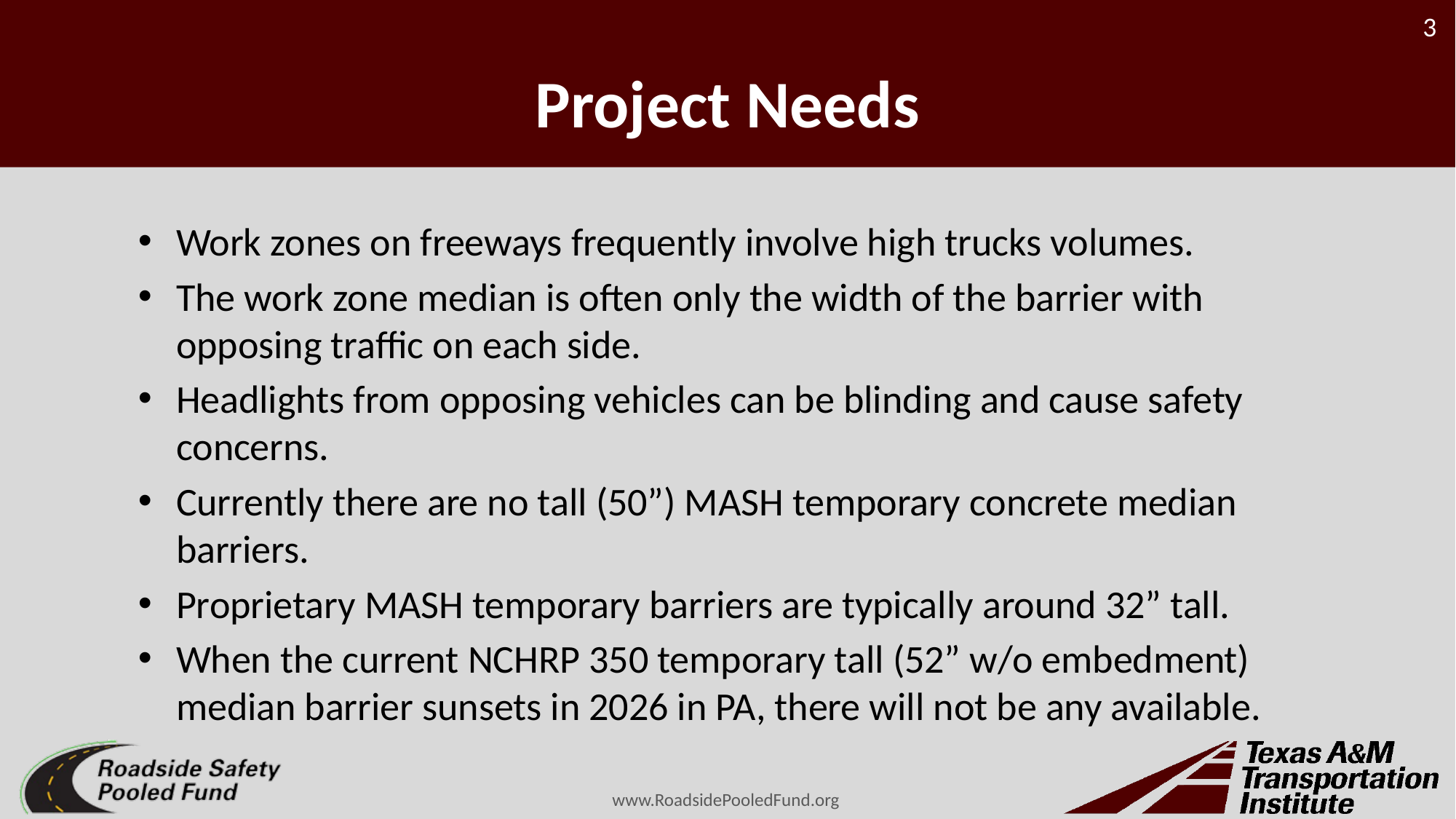

# Project Needs

Work zones on freeways frequently involve high trucks volumes.
The work zone median is often only the width of the barrier with opposing traffic on each side.
Headlights from opposing vehicles can be blinding and cause safety concerns.
Currently there are no tall (50”) MASH temporary concrete median barriers.
Proprietary MASH temporary barriers are typically around 32” tall.
When the current NCHRP 350 temporary tall (52” w/o embedment) median barrier sunsets in 2026 in PA, there will not be any available.